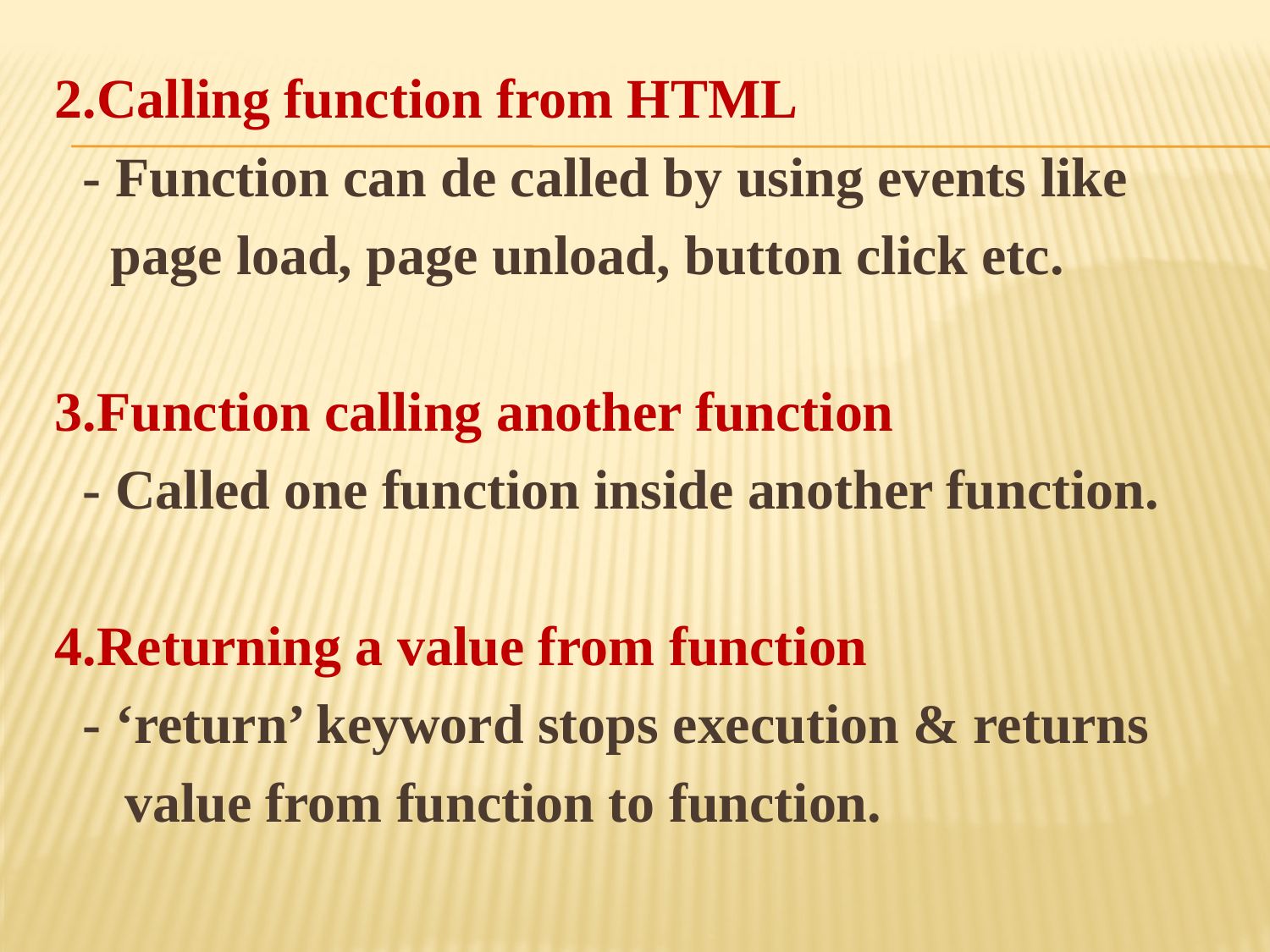

2.Calling function from HTML
  - Function can de called by using events like
    page load, page unload, button click etc.

3.Function calling another function
  - Called one function inside another function.

4.Returning a value from function
  - ‘return’ keyword stops execution & returns
     value from function to function.